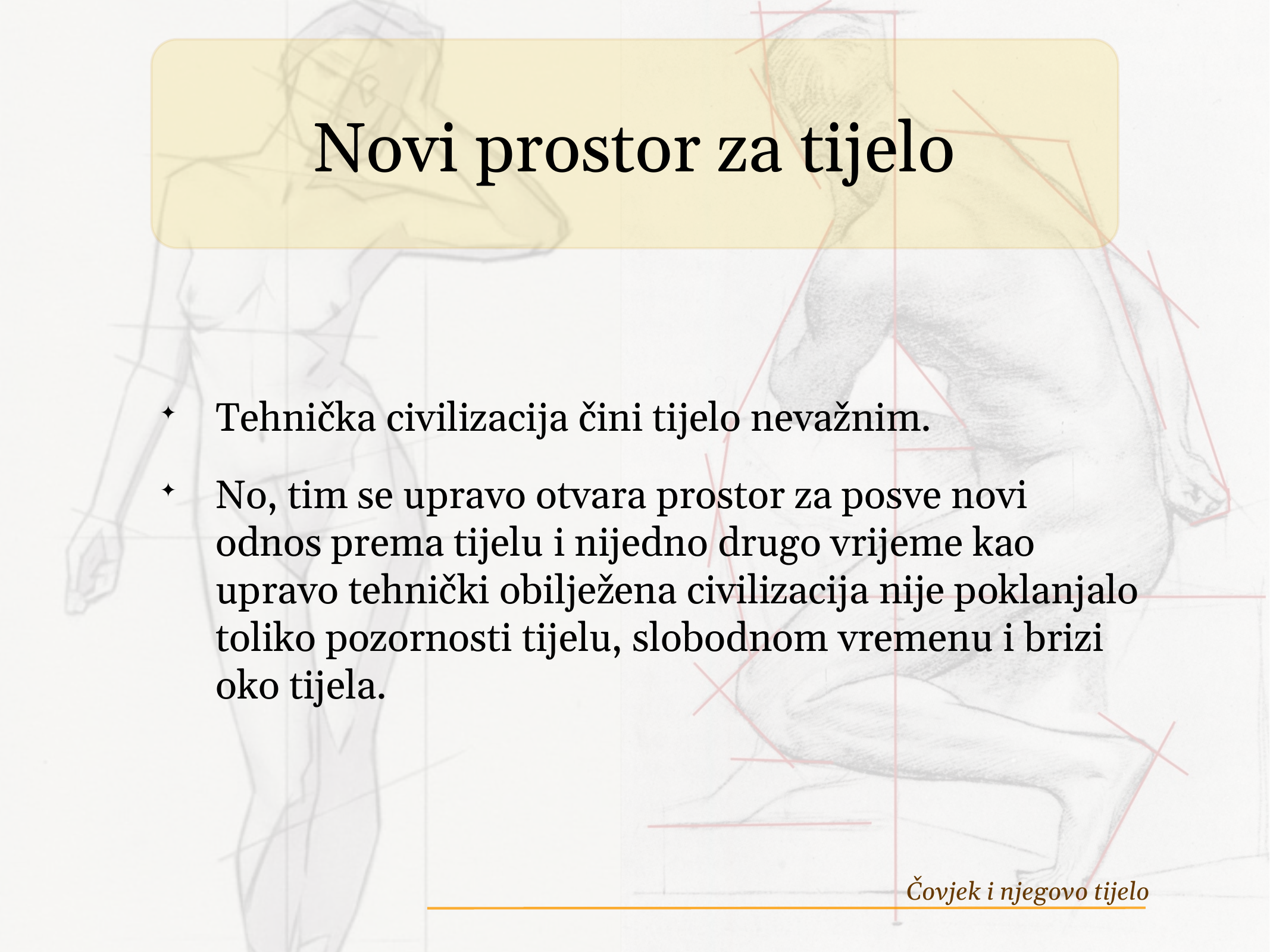

# Novi prostor za tijelo
Tehnička civilizacija čini tijelo nevažnim.
No, tim se upravo otvara prostor za posve novi odnos prema tijelu i nijedno drugo vrijeme kao upravo tehnički obilježena civilizacija nije poklanjalo toliko pozornosti tijelu, slobodnom vremenu i brizi oko tijela.